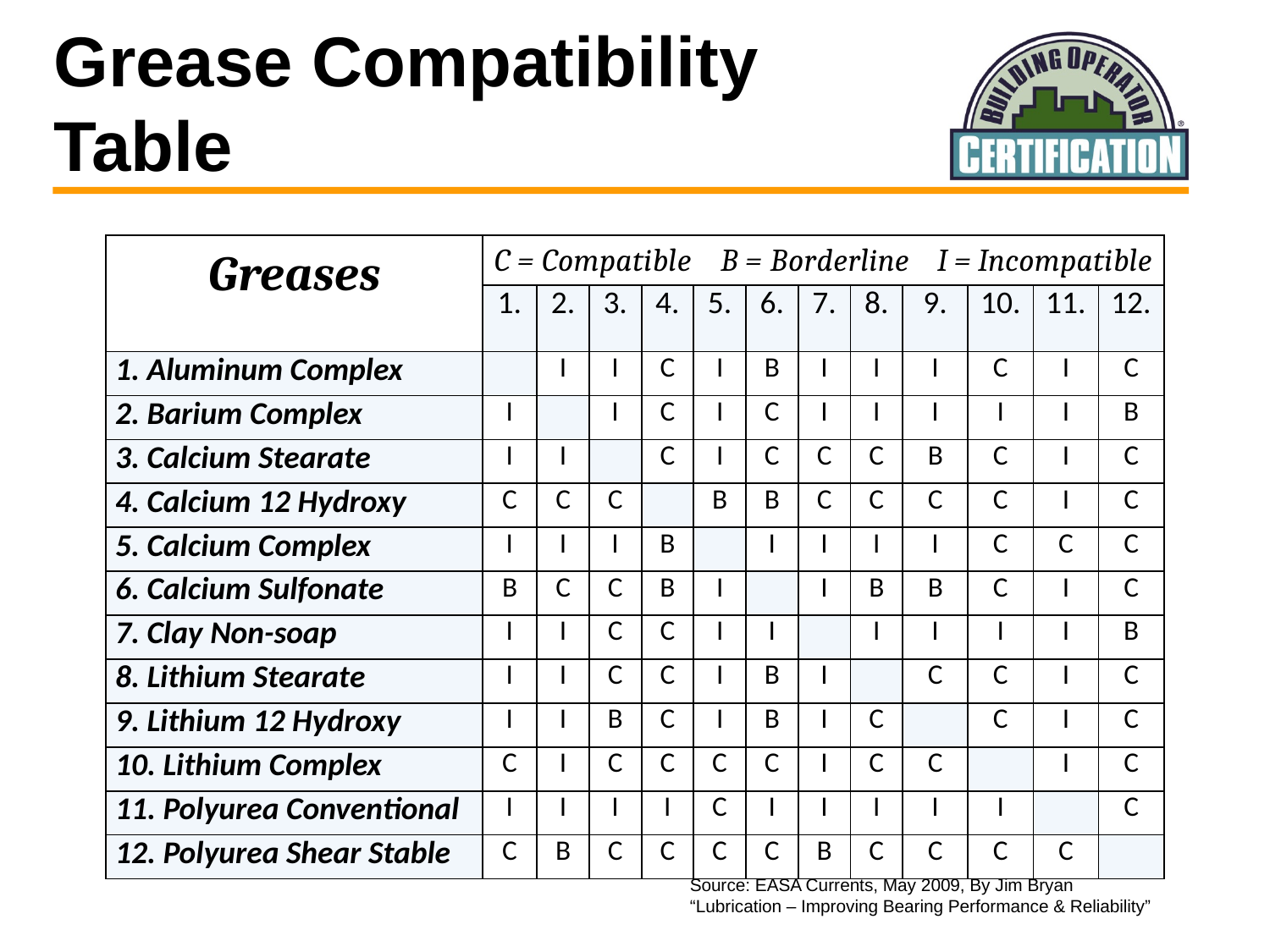

# Grease Compatibility Table
| Greases | C = Compatible B = Borderline I = Incompatible |  |  |  |  |  |  |  |  |  |  |  |
| --- | --- | --- | --- | --- | --- | --- | --- | --- | --- | --- | --- | --- |
|  | 1. | 2. | 3. | 4. | 5. | 6. | 7. | 8. | 9. | 10. | 11. | 12. |
| 1. Aluminum Complex |  | I | I | C | I | B | I | I | I | C | I | C |
| 2. Barium Complex | I |  | I | C | I | C | I | I | I | I | I | B |
| 3. Calcium Stearate | I | I |  | C | I | C | C | C | B | C | I | C |
| 4. Calcium 12 Hydroxy | C | C | C |  | B | B | C | C | C | C | I | C |
| 5. Calcium Complex | I | I | I | B |  | I | I | I | I | C | C | C |
| 6. Calcium Sulfonate | B | C | C | B | I |  | I | B | B | C | I | C |
| 7. Clay Non-soap | I | I | C | C | I | I |  | I | I | I | I | B |
| 8. Lithium Stearate | I | I | C | C | I | B | I |  | C | C | I | C |
| 9. Lithium 12 Hydroxy | I | I | B | C | I | B | I | C |  | C | I | C |
| 10. Lithium Complex | C | I | C | C | C | C | I | C | C |  | I | C |
| 11. Polyurea Conventional | I | I | I | I | C | I | I | I | I | I |  | C |
| 12. Polyurea Shear Stable | C | B | C | C | C | C | B | C | C | C | C |  |
Source: EASA Currents, May 2009, By Jim Bryan
“Lubrication – Improving Bearing Performance & Reliability”